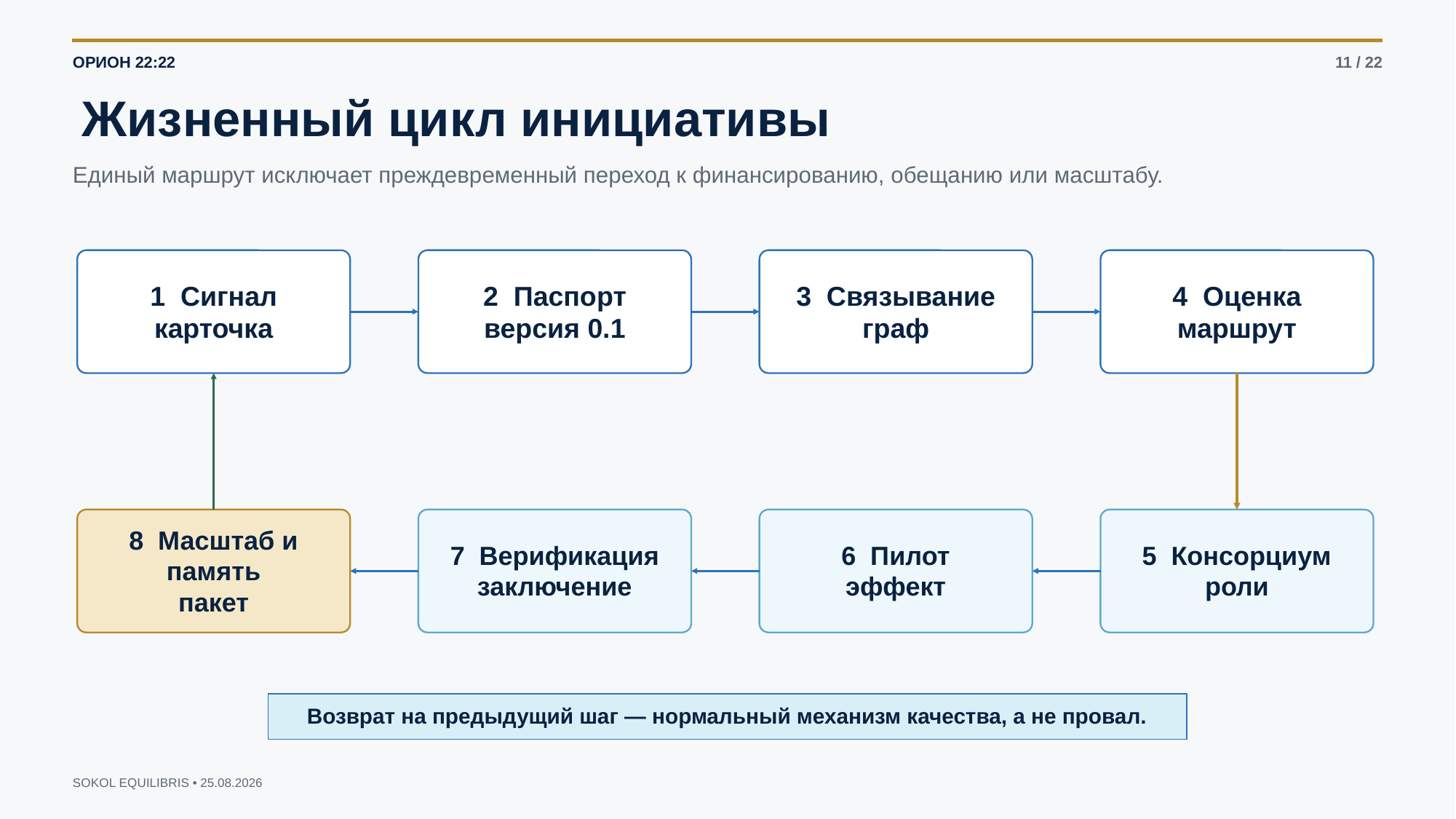

ОРИОН 22:22
11 / 22
Жизненный цикл инициативы
Единый маршрут исключает преждевременный переход к финансированию, обещанию или масштабу.
1  Сигнал
карточка
2  Паспорт
версия 0.1
3  Связывание
граф
4  Оценка
маршрут
8  Масштаб и память
пакет
7  Верификация
заключение
6  Пилот
эффект
5  Консорциум
роли
Возврат на предыдущий шаг — нормальный механизм качества, а не провал.
SOKOL EQUILIBRIS • 25.08.2026